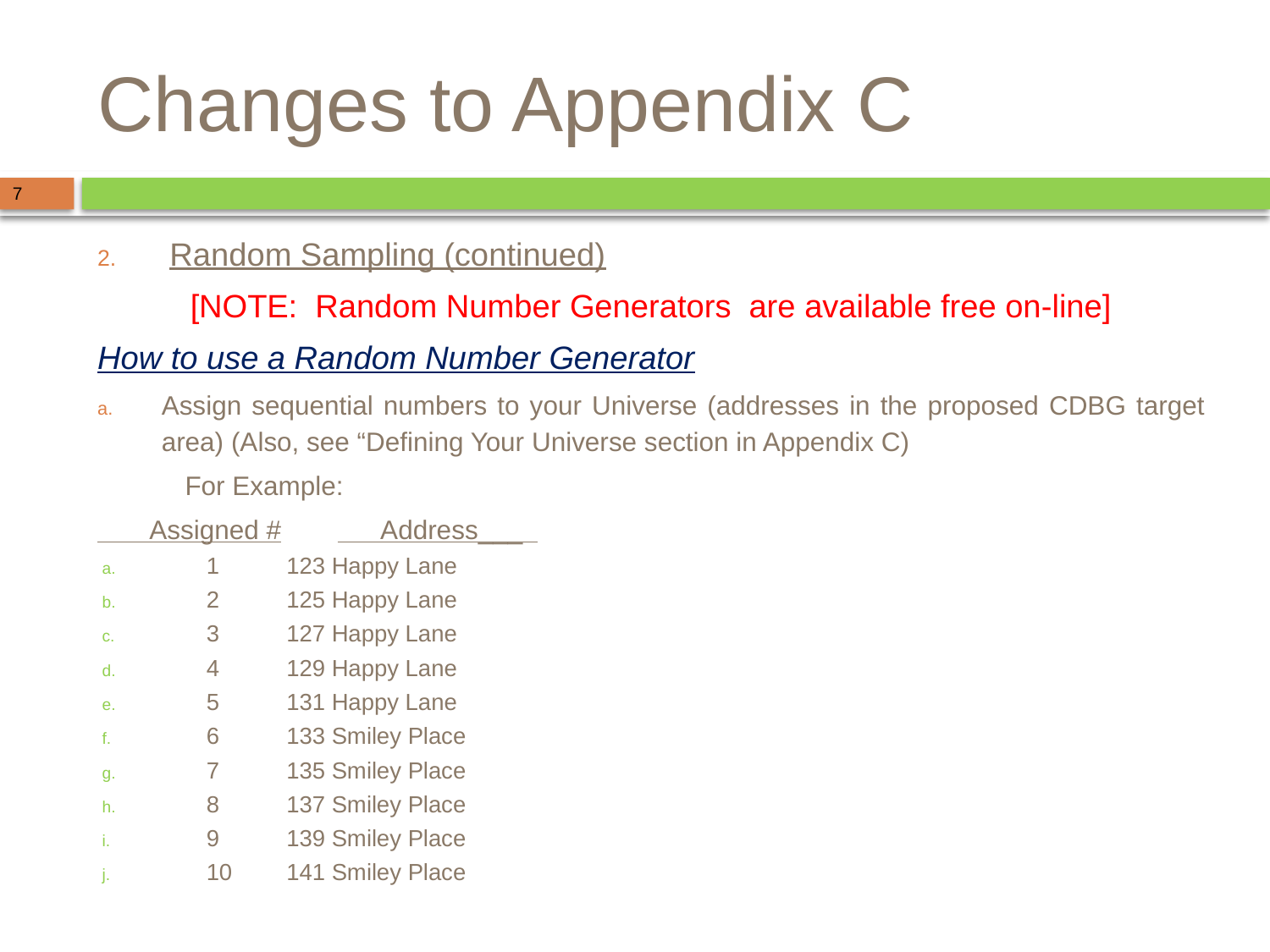

# Changes to Appendix C
7
Random Sampling (continued)
[NOTE:  Random Number Generators  are available free on-line]
How to use a Random Number Generator
Assign sequential numbers to your Universe (addresses in the proposed CDBG target area) (Also, see “Defining Your Universe section in Appendix C)
	 For Example:
       Assigned #	      Address___
1		123 Happy Lane
2		125 Happy Lane
3		127 Happy Lane
4		129 Happy Lane
5		131 Happy Lane
6		133 Smiley Place
7		135 Smiley Place
8 		137 Smiley Place
9		139 Smiley Place
10	141 Smiley Place